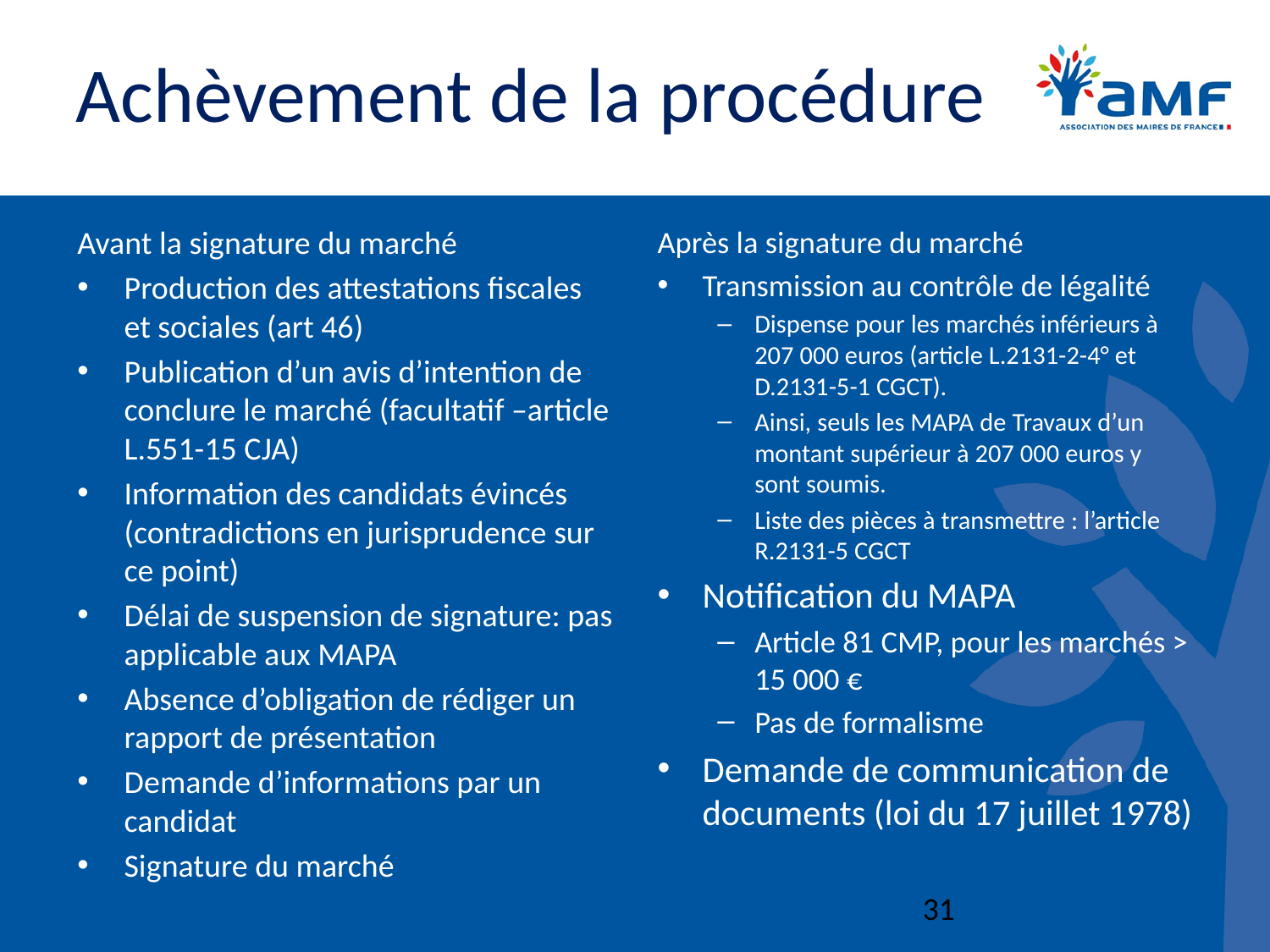

# Achèvement de la procédure
Avant la signature du marché
Production des attestations fiscales et sociales (art 46)
Publication d’un avis d’intention de conclure le marché (facultatif –article L.551-15 CJA)
Information des candidats évincés (contradictions en jurisprudence sur ce point)
Délai de suspension de signature: pas applicable aux MAPA
Absence d’obligation de rédiger un rapport de présentation
Demande d’informations par un candidat
Signature du marché

Après la signature du marché
Transmission au contrôle de légalité
Dispense pour les marchés inférieurs à 207 000 euros (article L.2131-2-4° et D.2131-5-1 CGCT).
Ainsi, seuls les MAPA de Travaux d’un montant supérieur à 207 000 euros y sont soumis.
Liste des pièces à transmettre : l’article R.2131-5 CGCT
Notification du MAPA
Article 81 CMP, pour les marchés > 15 000 €
Pas de formalisme
Demande de communication de documents (loi du 17 juillet 1978)
31